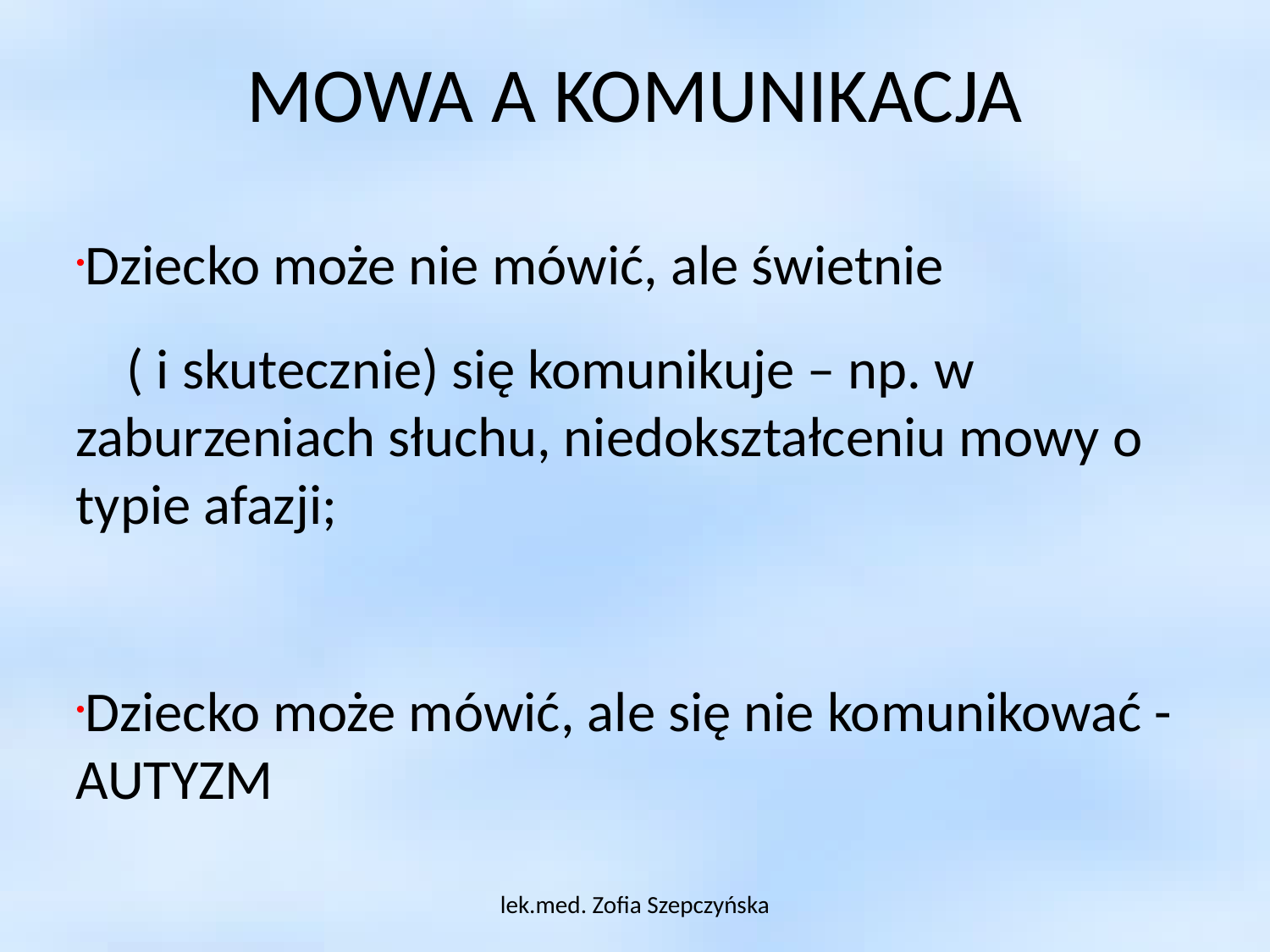

MOWA A KOMUNIKACJA
Dziecko może nie mówić, ale świetnie
    ( i skutecznie) się komunikuje – np. w zaburzeniach słuchu, niedokształceniu mowy o typie afazji;

Dziecko może mówić, ale się nie komunikować - AUTYZM
lek.med. Zofia Szepczyńska